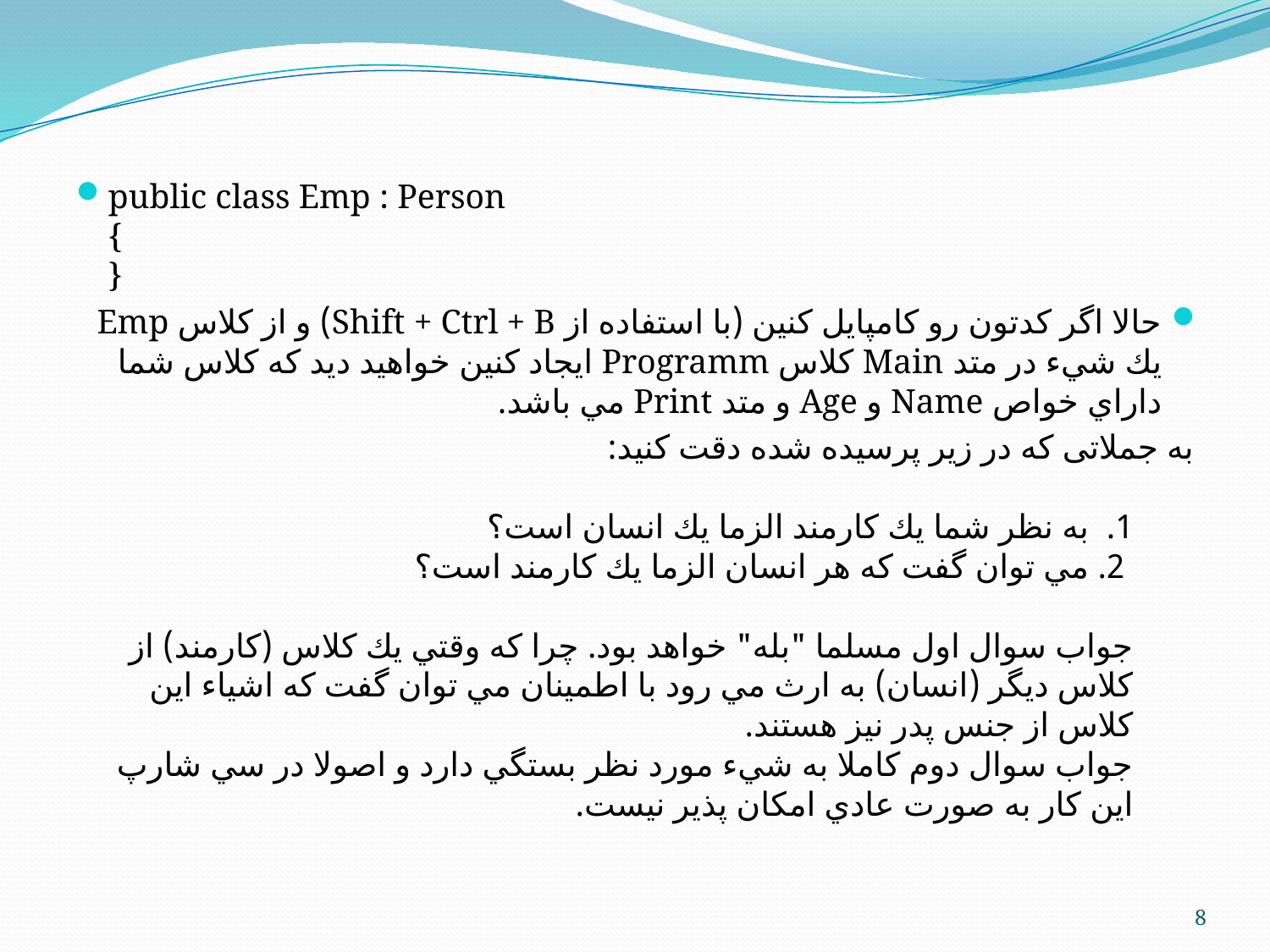

public class Emp : Person
{
}
حالا اگر كدتون رو كامپايل كنين (با استفاده از Shift + Ctrl + B) و از كلاس Emp يك شيء در متد Main كلاس Programm ايجاد كنين خواهيد ديد كه كلاس شما داراي خواص Name و Age و متد Print مي باشد.
به جملاتی که در زیر پرسیده شده دقت کنید:
1.  به نظر شما يك كارمند الزما يك انسان است؟
 2. مي توان گفت كه هر انسان الزما يك كارمند است؟
جواب سوال اول مسلما "بله" خواهد بود. چرا كه وقتي يك كلاس (كارمند) از كلاس ديگر (انسان) به ارث مي رود با اطمينان مي توان گفت كه اشياء اين كلاس از جنس پدر نيز هستند. 
جواب سوال دوم كاملا به شيء مورد نظر بستگي دارد و اصولا در سي شارپ اين كار به صورت عادي امكان پذير نيست.
8